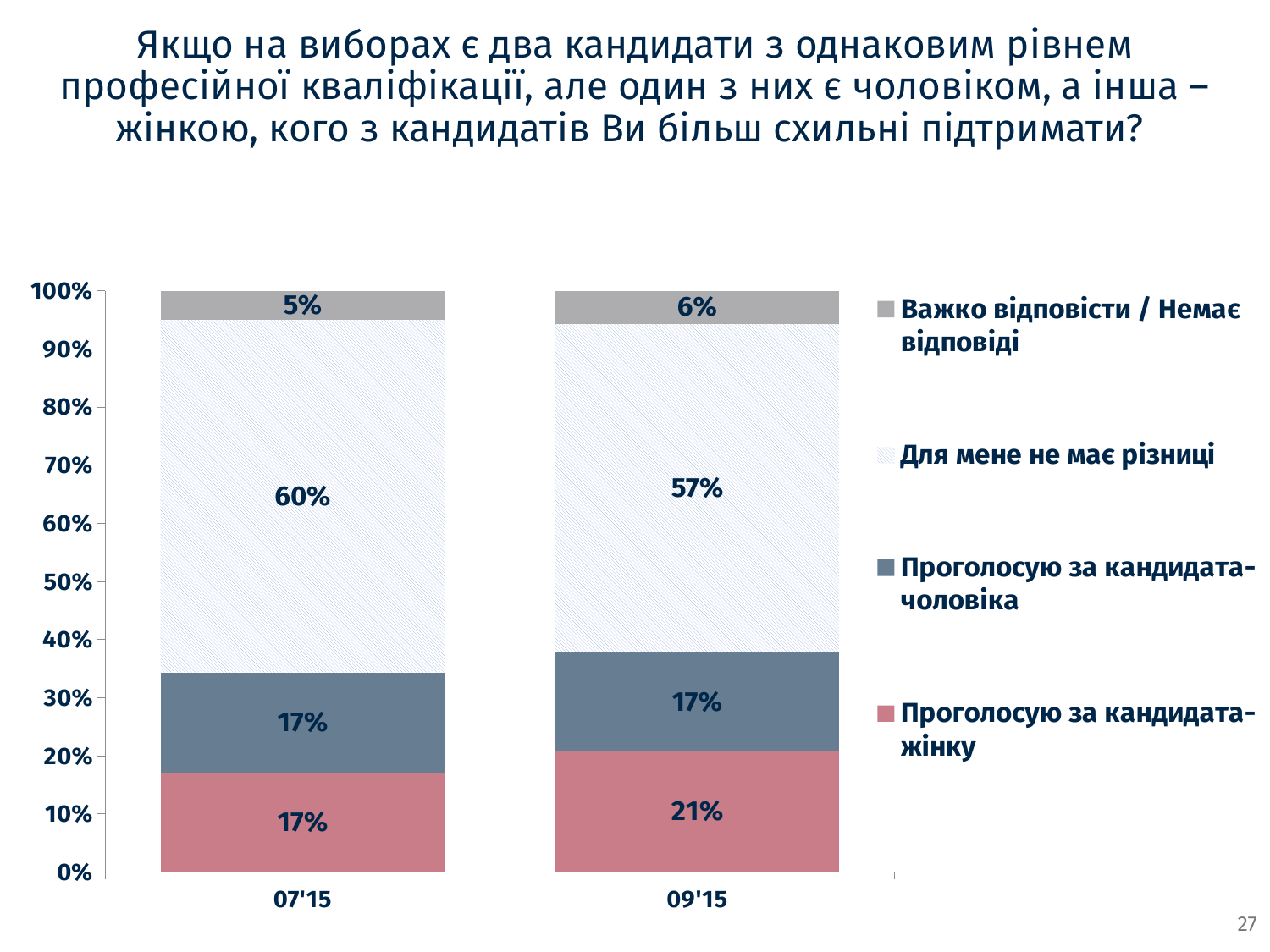

# Якщо на виборах є два кандидати з однаковим рівнем професійної кваліфікації, але один з них є чоловіком, а інша – жінкою, кого з кандидатів Ви більш схильні підтримати?

### Chart

| Category | Проголосую за кандидата-жiнку | Проголосую за кандидата-чоловiка | Для мене не має рiзницi | Важко вiдповiсти / Немає вiдповiдi |
|---|---|---|---|---|
| 07'15 | 0.17 | 0.17 | 0.6 | 0.05 |
| 09'15 | 0.2083 | 0.169 | 0.5658 | 0.0568 |
27